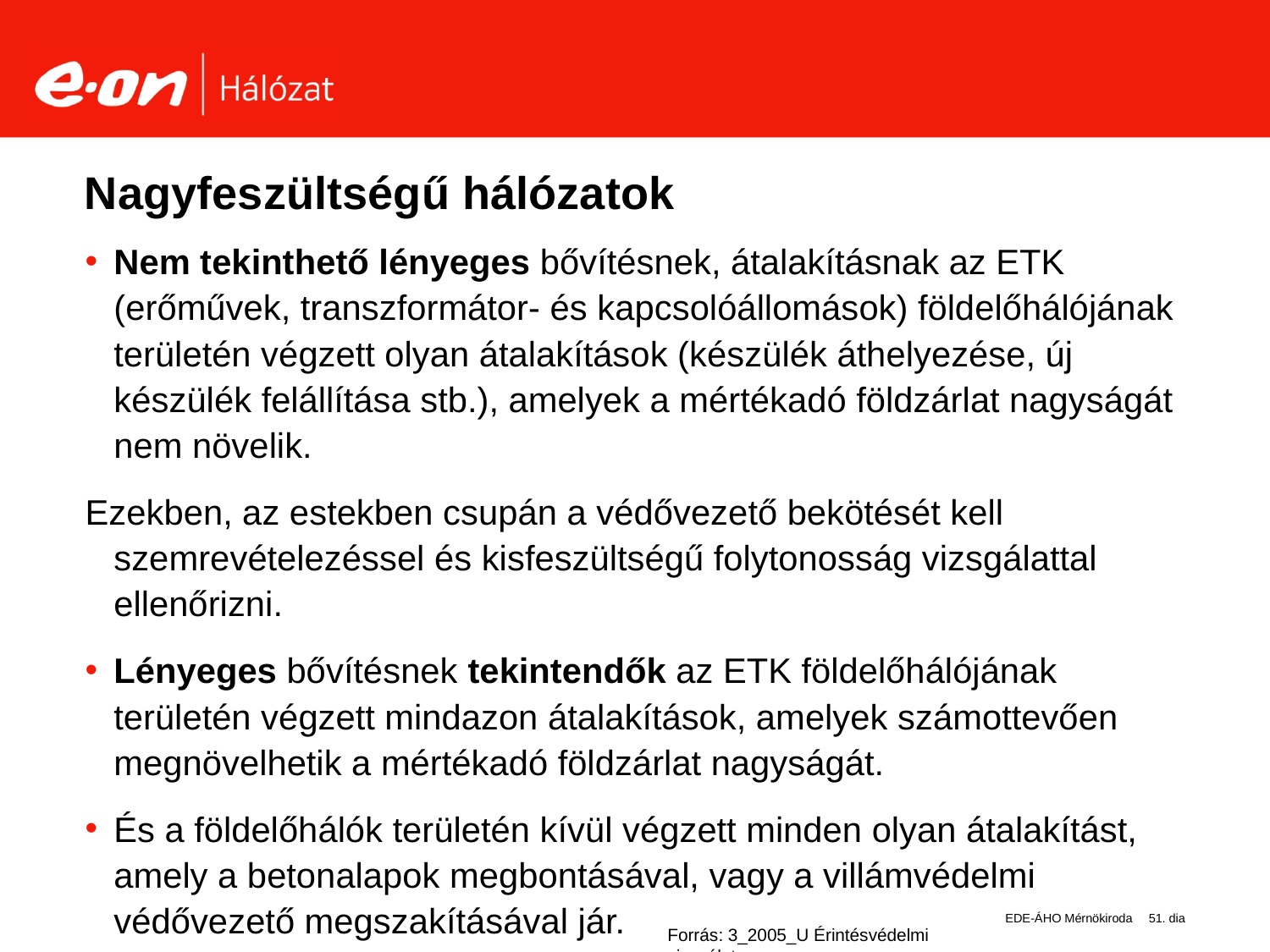

# Nagyfeszültségű hálózatok
Nem tekinthető lényeges bővítésnek, átalakításnak az ETK (erőművek, transzformátor- és kapcsolóállomások) földelőhálójának területén végzett olyan átalakítások (készülék áthelyezése, új készülék felállítása stb.), amelyek a mértékadó földzárlat nagyságát nem növelik.
Ezekben, az estekben csupán a védővezető bekötését kell szemrevételezéssel és kisfeszültségű folytonosság vizsgálattal ellenőrizni.
Lényeges bővítésnek tekintendők az ETK földelőhálójának területén végzett mindazon átalakítások, amelyek számottevően megnövelhetik a mértékadó földzárlat nagyságát.
És a földelőhálók területén kívül végzett minden olyan átalakítást, amely a betonalapok megbontásával, vagy a villámvédelmi védővezető megszakításával jár.
Ezekben, az esetekben új földelésmérést kell végezni.

EDE-ÁHO Mérnökiroda
51. dia
Forrás: 3_2005_U Érintésvédelmi vizsgálat